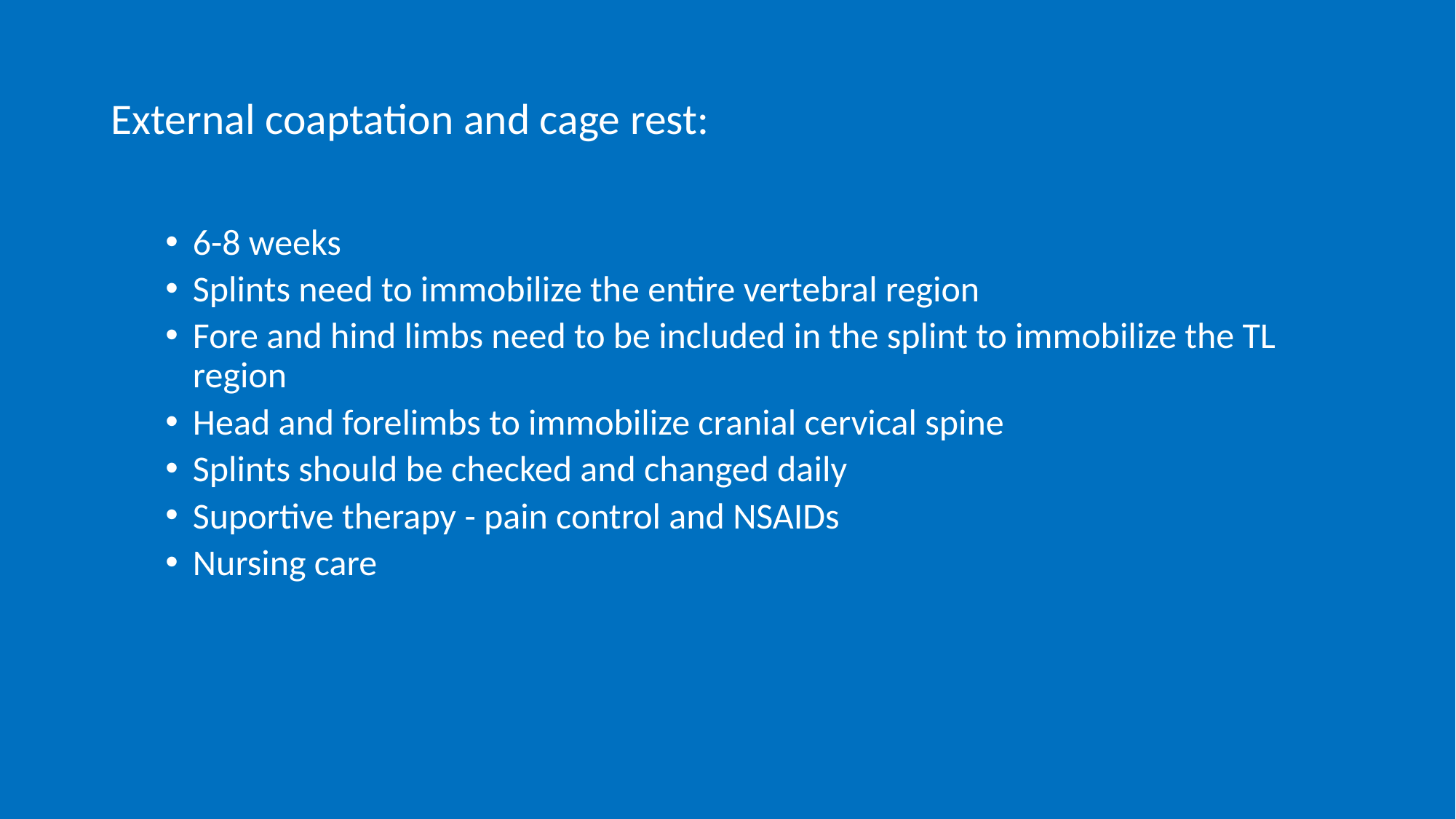

# External coaptation and cage rest:
6-8 weeks
Splints need to immobilize the entire vertebral region
Fore and hind limbs need to be included in the splint to immobilize the TL region
Head and forelimbs to immobilize cranial cervical spine
Splints should be checked and changed daily
Suportive therapy - pain control and NSAIDs
Nursing care